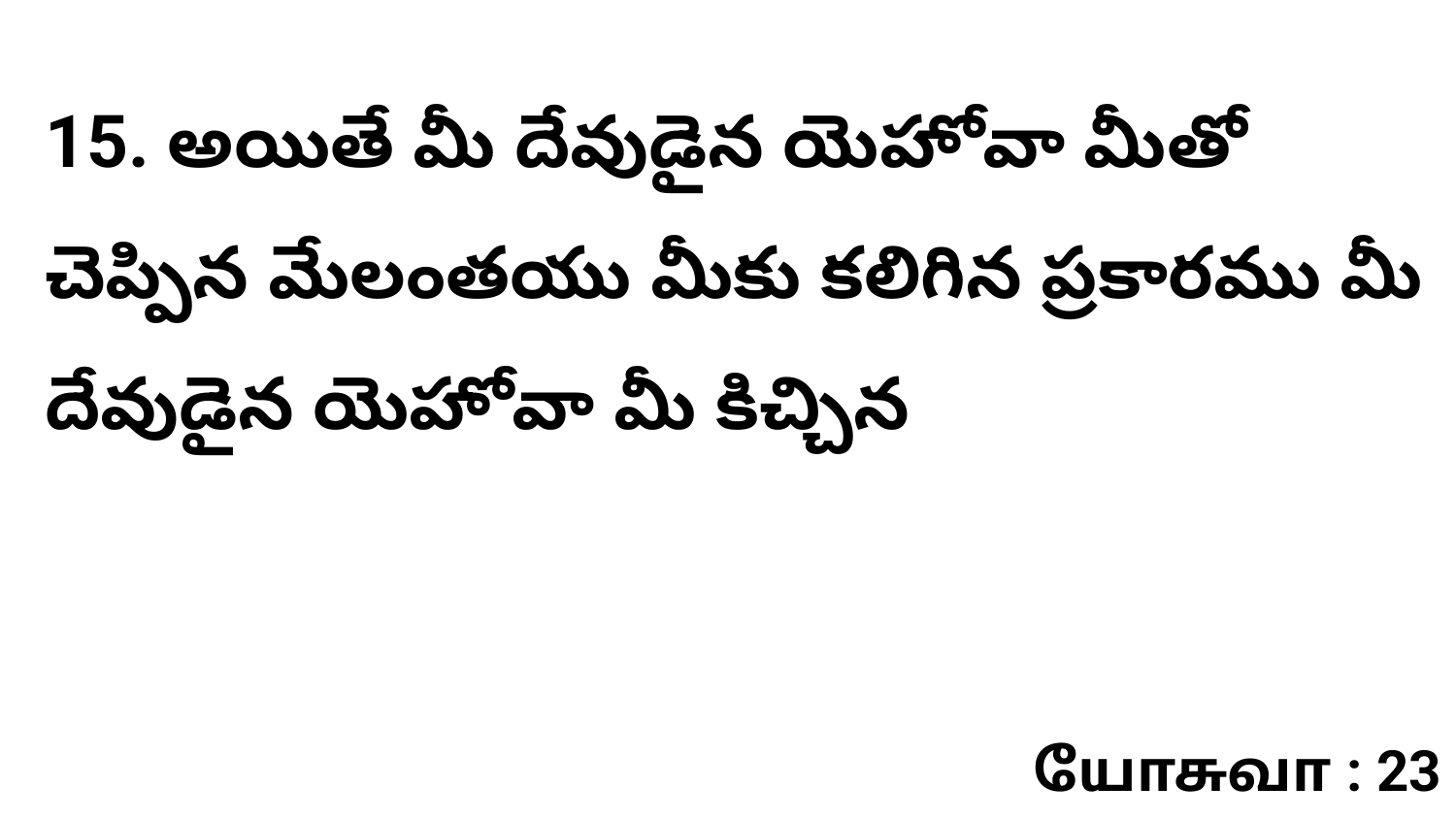

15. అయితే మీ దేవుడైన యెహోవా మీతో చెప్పిన మేలంతయు మీకు కలిగిన ప్రకారము మీ దేవుడైన యెహోవా మీ కిచ్చిన
யோசுவா : 23